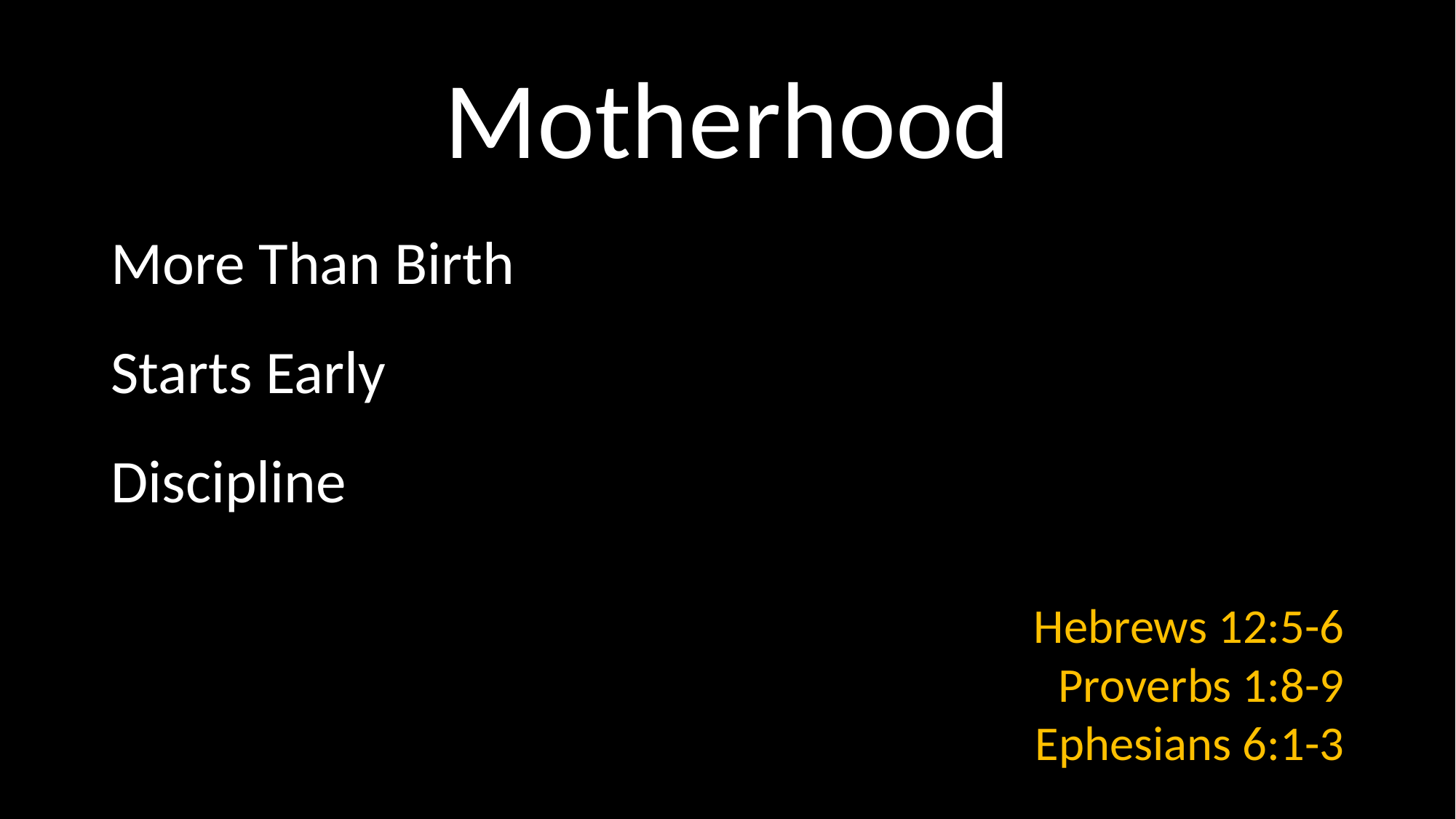

# Motherhood
More Than Birth
Starts Early
Discipline
Hebrews 12:5-6
Proverbs 1:8-9
Ephesians 6:1-3